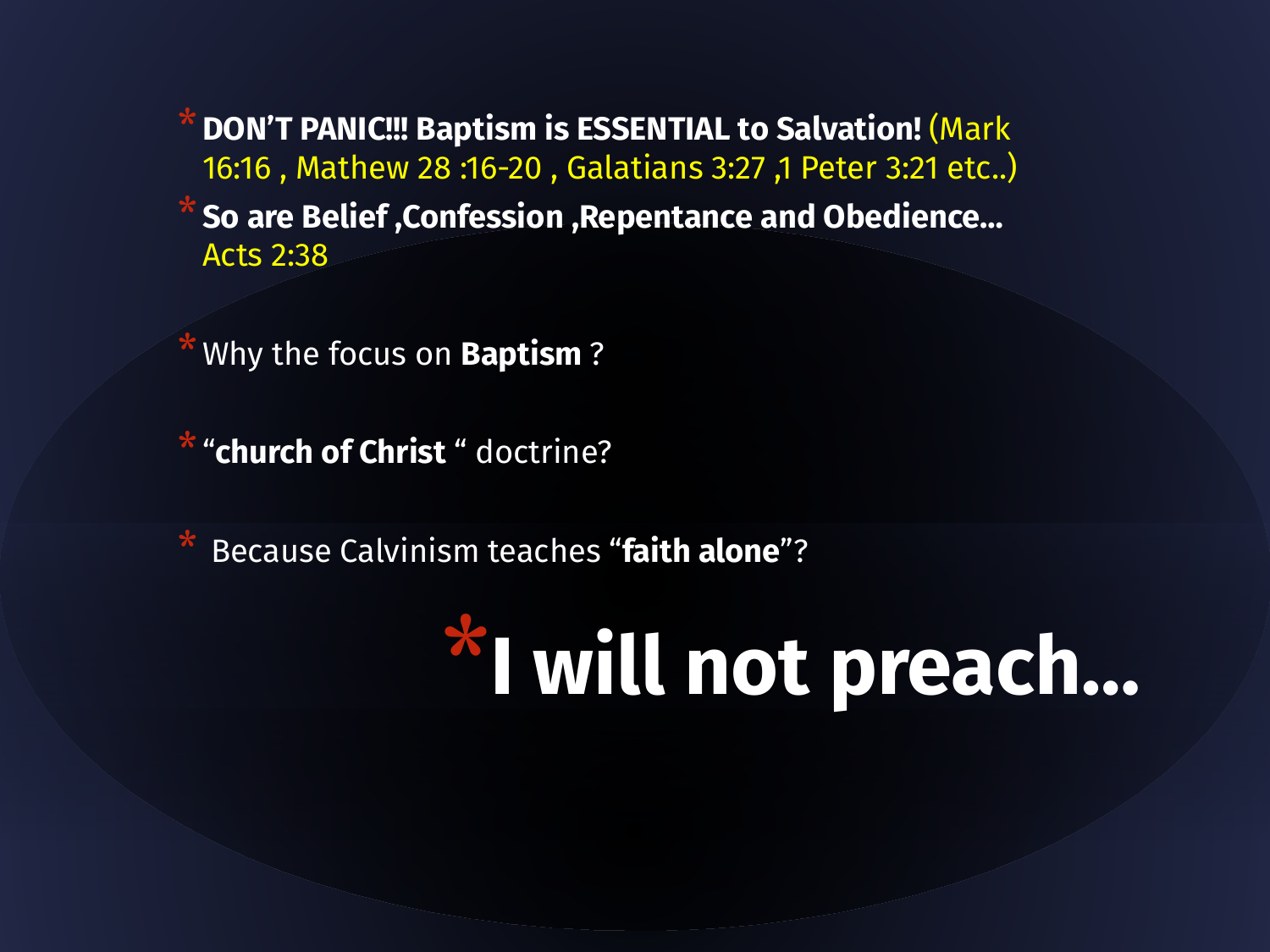

DON’T PANIC!!! Baptism is ESSENTIAL to Salvation! (Mark 16:16 , Mathew 28 :16-20 , Galatians 3:27 ,1 Peter 3:21 etc..)
So are Belief ,Confession ,Repentance and Obedience…Acts 2:38

Why the focus on Baptism ?

“church of Christ “ doctrine?

 Because Calvinism teaches “faith alone”?

# I will not preach…